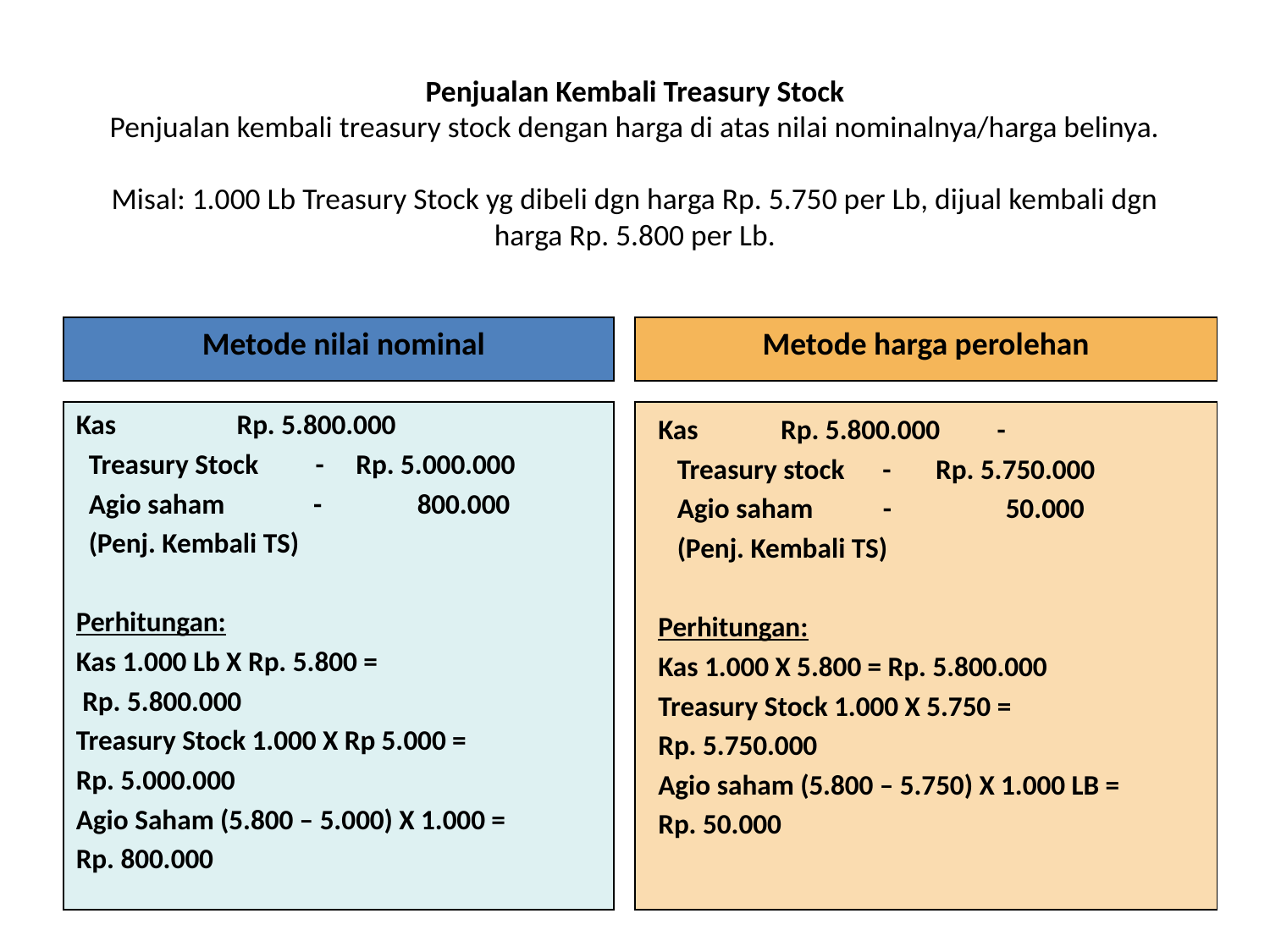

# Penjualan Kembali Treasury Stock Penjualan kembali treasury stock dengan harga di atas nilai nominalnya/harga belinya. Misal: 1.000 Lb Treasury Stock yg dibeli dgn harga Rp. 5.750 per Lb, dijual kembali dgn harga Rp. 5.800 per Lb.

Metode nilai nominal

Kas                   Rp. 5.800.000
  Treasury Stock         -     Rp. 5.000.000
  Agio saham              -               800.000
  (Penj. Kembali TS)

Perhitungan:
Kas 1.000 Lb X Rp. 5.800 =
 Rp. 5.800.000
Treasury Stock 1.000 X Rp 5.000 =
Rp. 5.000.000
Agio Saham (5.800 – 5.000) X 1.000 =
Rp. 800.000

Metode harga perolehan

Kas             Rp. 5.800.000         -
   Treasury stock      -       Rp. 5.750.000
   Agio saham           -                  50.000
   (Penj. Kembali TS)

Perhitungan:
Kas 1.000 X 5.800 = Rp. 5.800.000
Treasury Stock 1.000 X 5.750 =
Rp. 5.750.000
Agio saham (5.800 – 5.750) X 1.000 LB =
Rp. 50.000